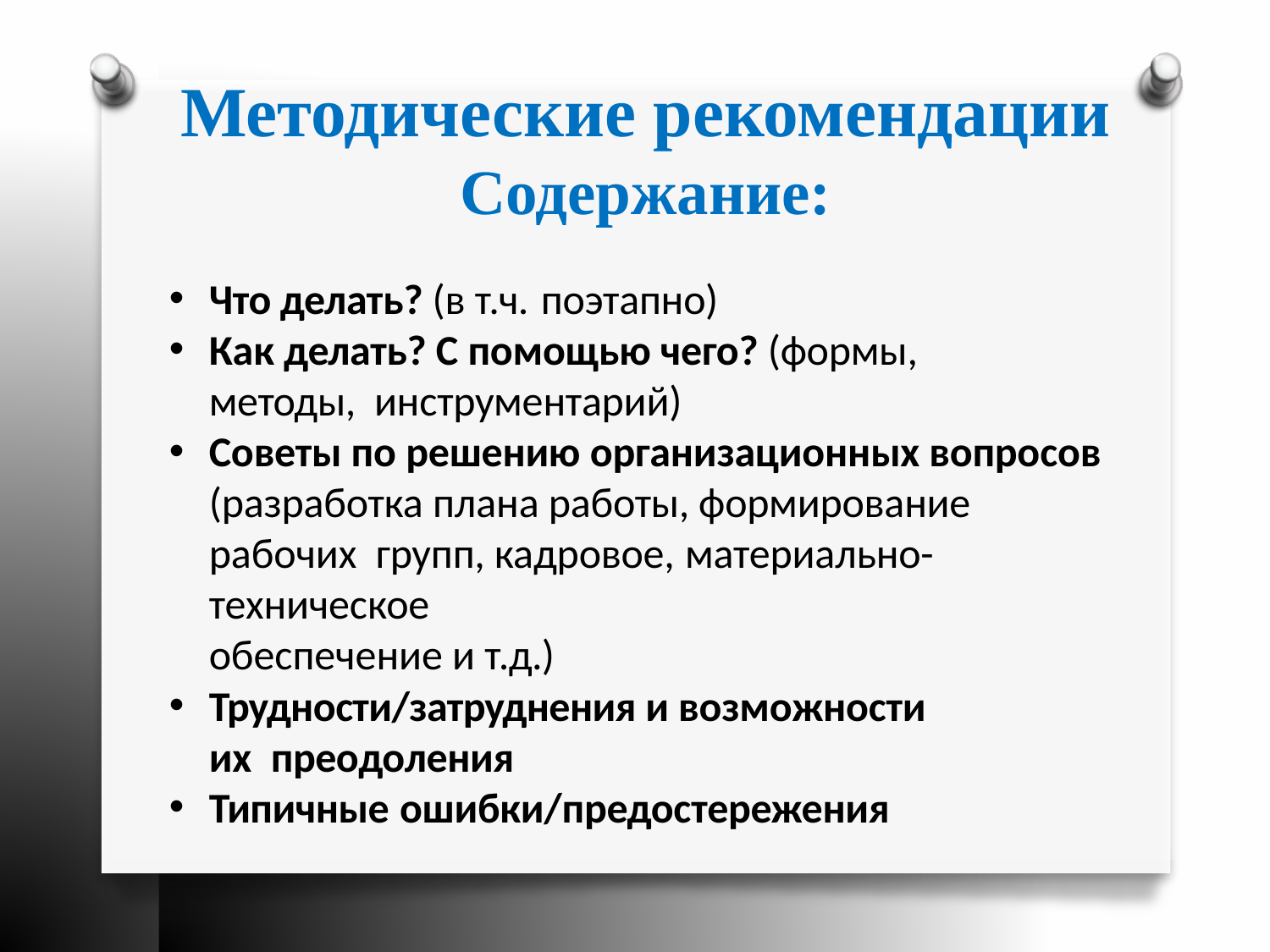

Методические рекомендации
Содержание:

Что делать? (в т.ч. поэтапно)
Как делать? С помощью чего? (формы, методы,  инструментарий)
Советы по решению организационных вопросов  (разработка плана работы, формирование рабочих  групп, кадровое, материально-техническое
обеспечение и т.д.)
Трудности/затруднения и возможности их  преодоления
Типичные ошибки/предостережения